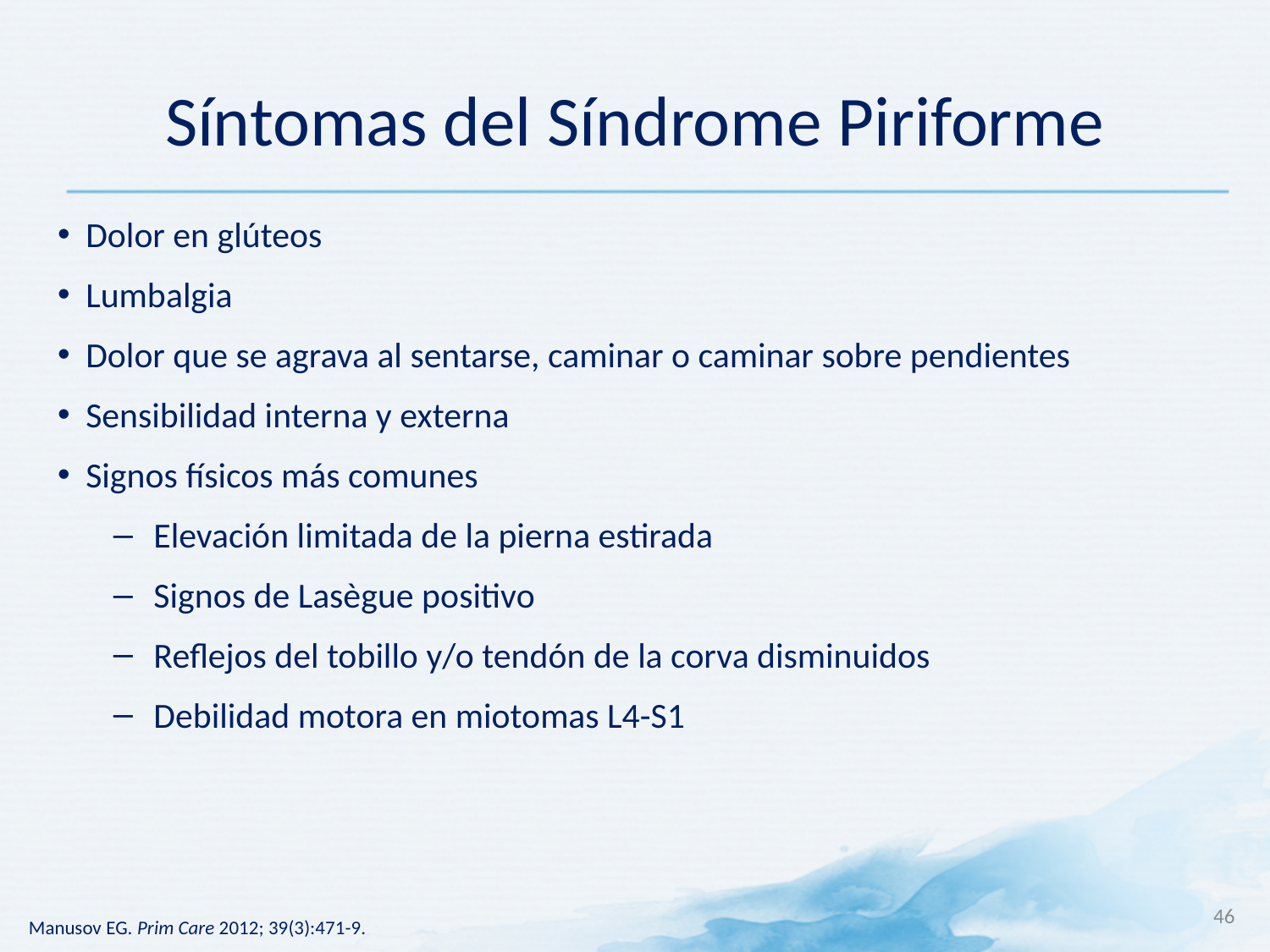

# Síntomas del Síndrome Piriforme
Dolor en glúteos
Lumbalgia
Dolor que se agrava al sentarse, caminar o caminar sobre pendientes
Sensibilidad interna y externa
Signos físicos más comunes
Elevación limitada de la pierna estirada
Signos de Lasègue positivo
Reflejos del tobillo y/o tendón de la corva disminuidos
Debilidad motora en miotomas L4-S1
46
Manusov EG. Prim Care 2012; 39(3):471-9.